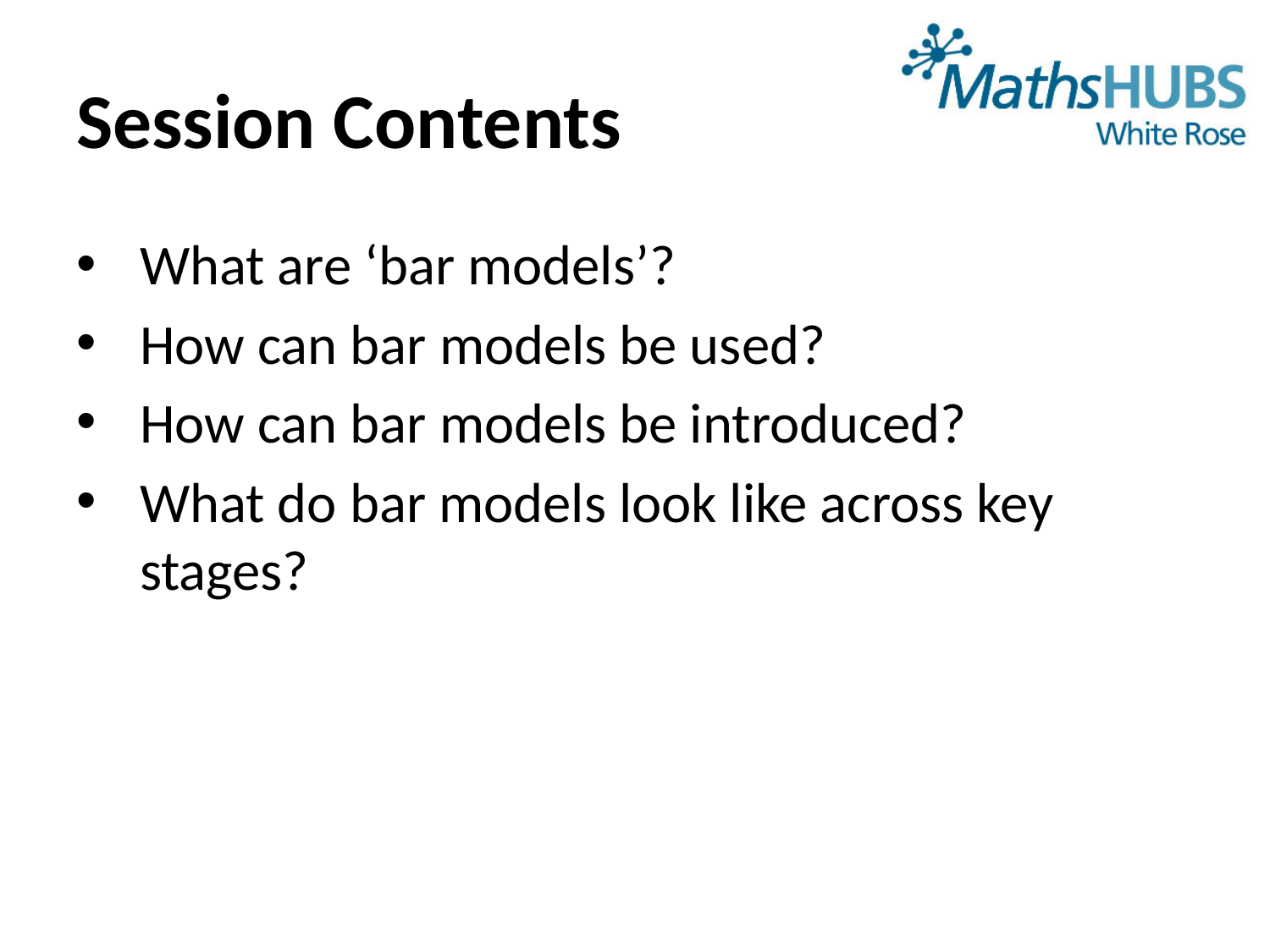

# Session Contents
What are ‘bar models’?
How can bar models be used?
How can bar models be introduced?
What do bar models look like across key stages?